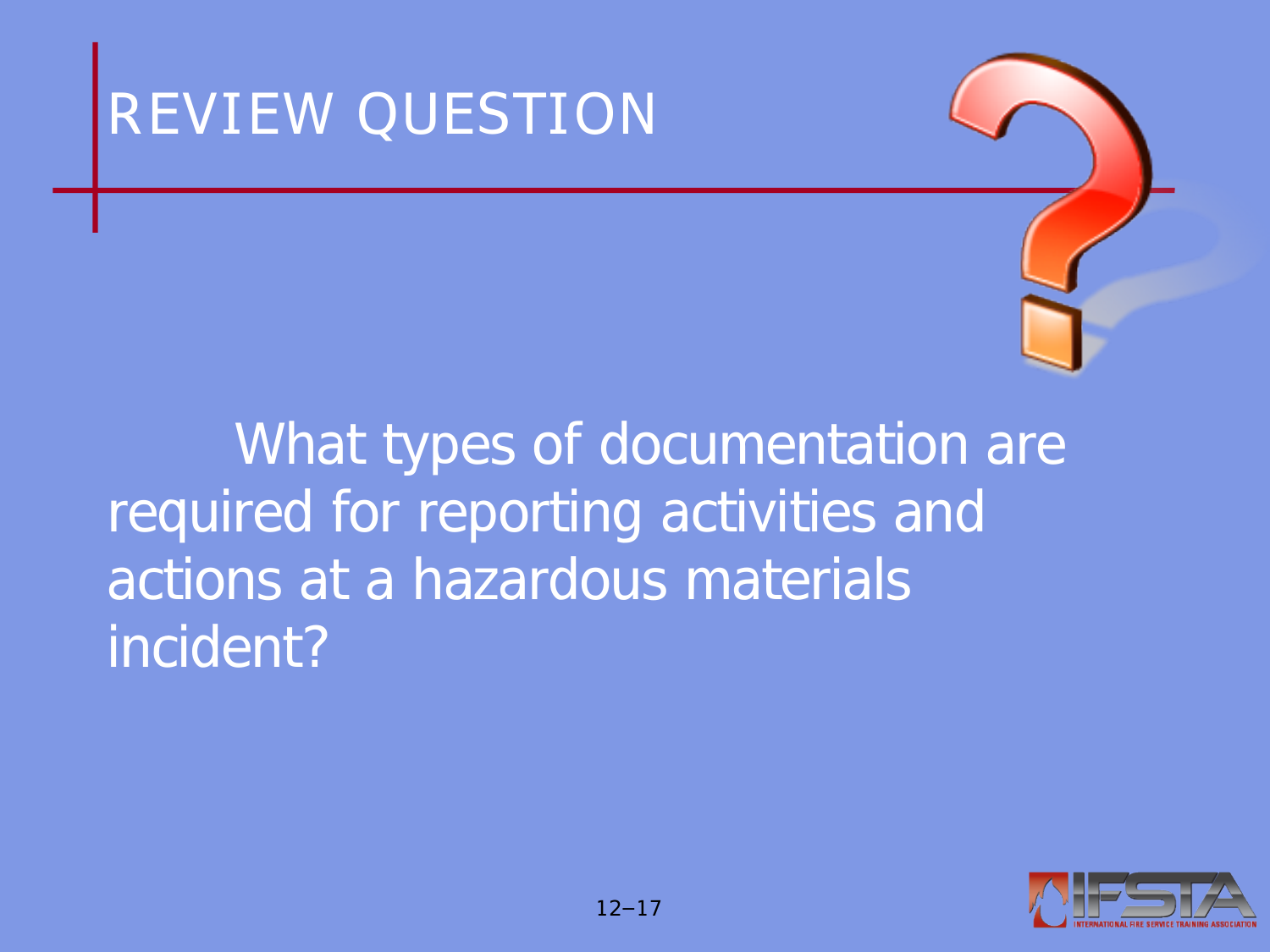

# REVIEW QUESTION

	What types of documentation are 	required for reporting activities and 	actions at a hazardous materials 	incident?
12–17